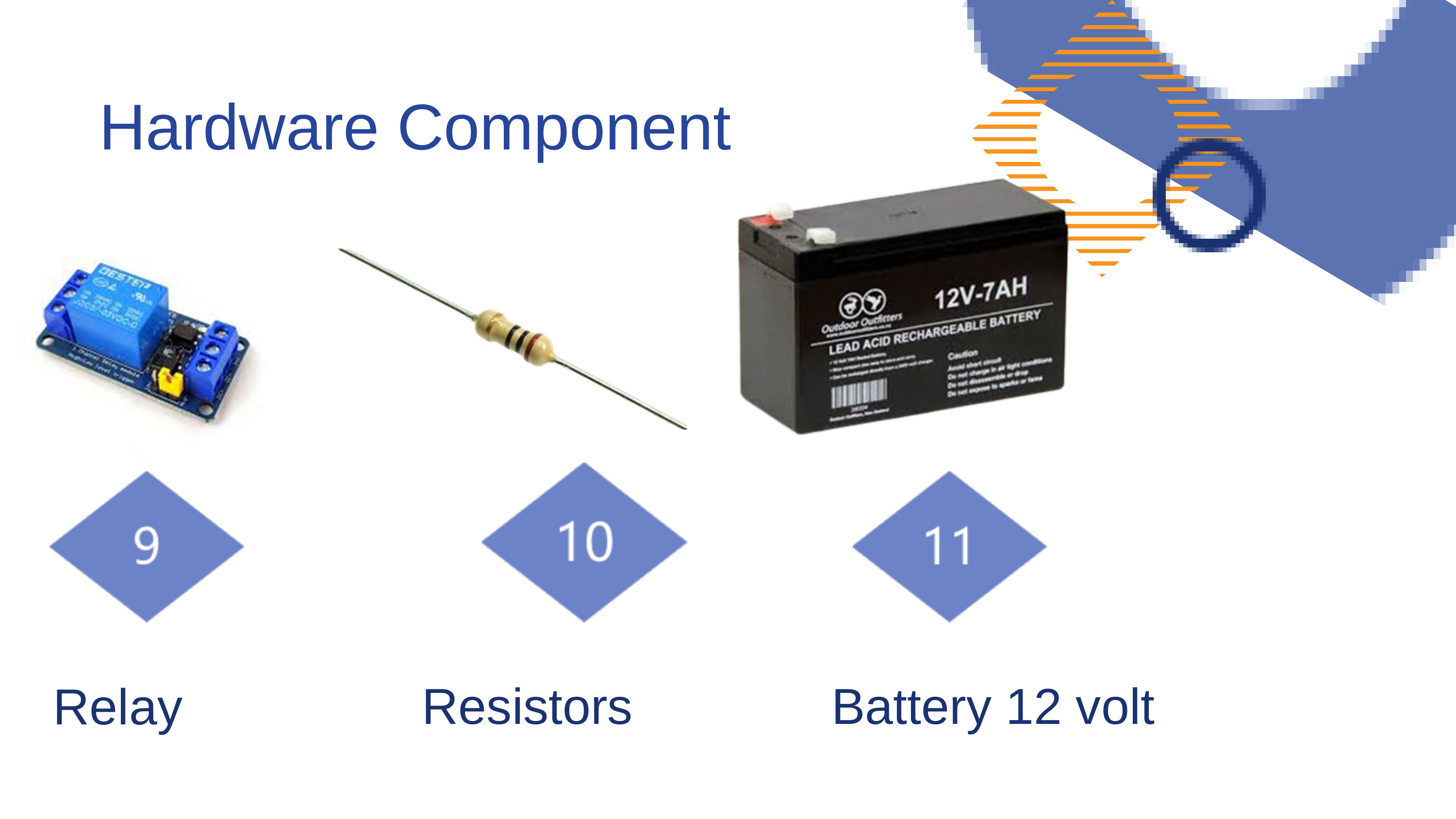

Hardware Component

Resistors
Battery 12 volt

Relay